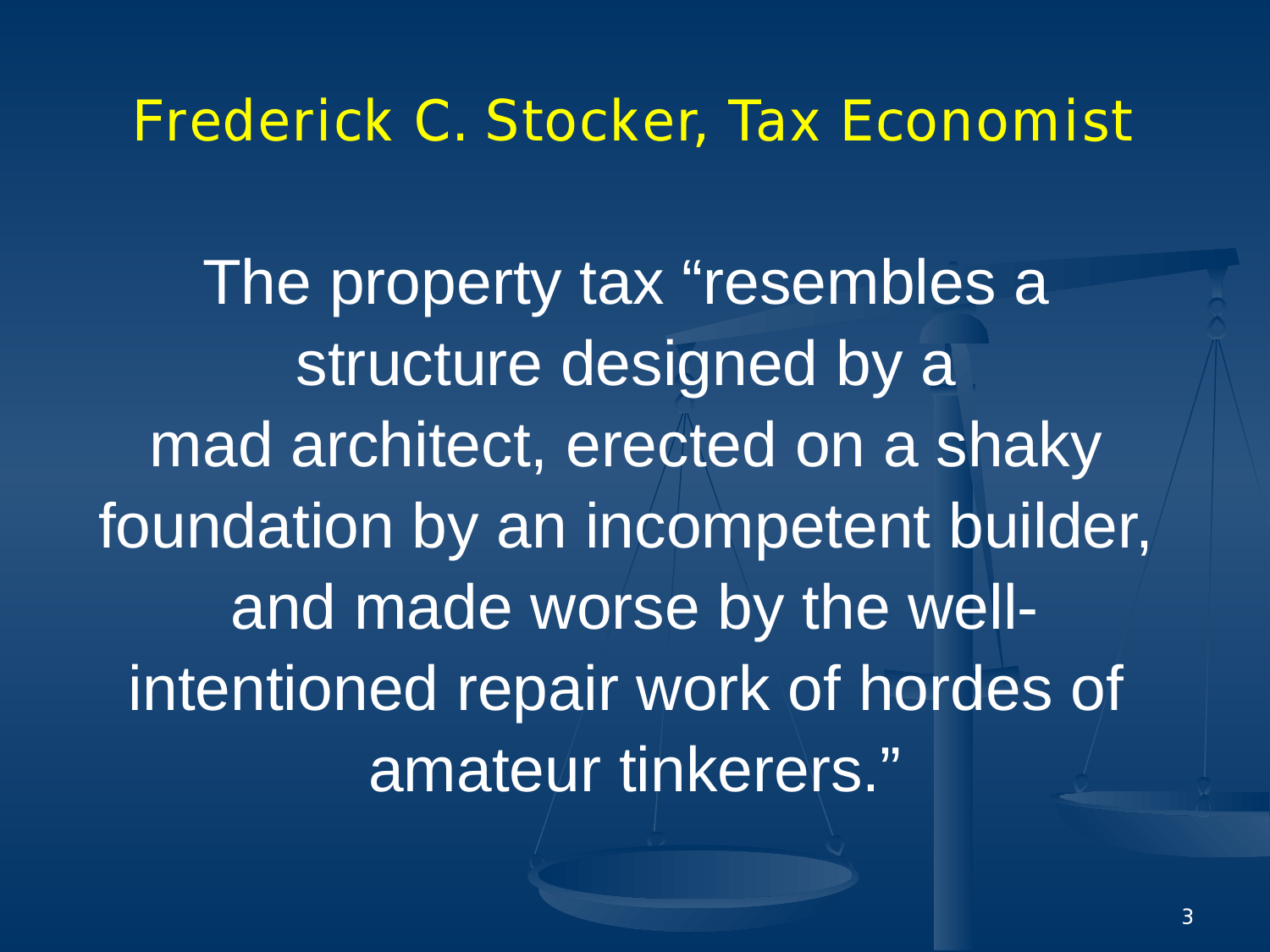

# Frederick C. Stocker, Tax Economist
The property tax “resembles a
structure designed by a
mad architect, erected on a shaky
foundation by an incompetent builder,
and made worse by the well-
intentioned repair work of hordes of
amateur tinkerers.”
3